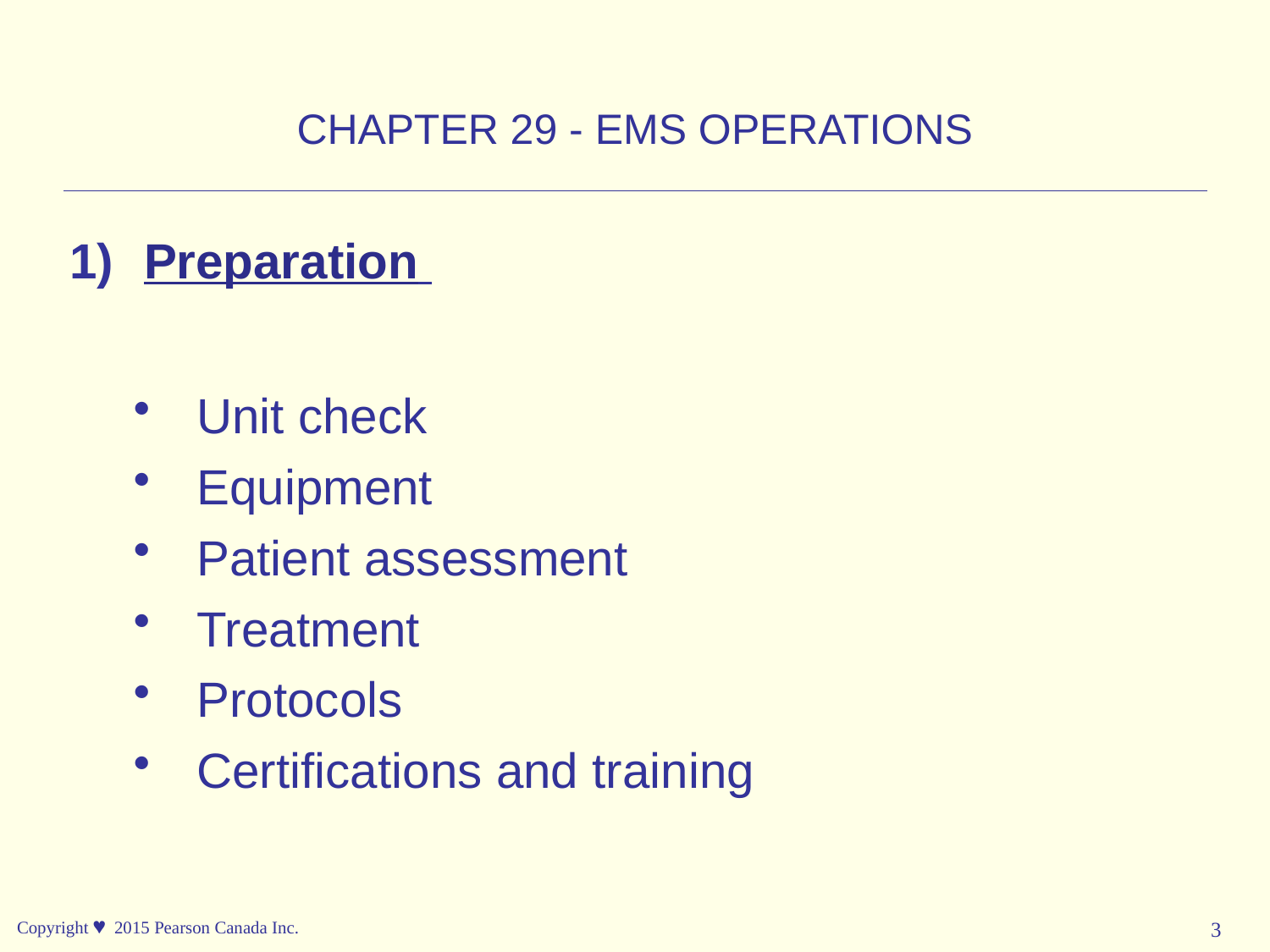

CHAPTER 29 - EMS OPERATIONS
Preparation

Unit check
Equipment
Patient assessment
Treatment
Protocols
Certifications and training
Copyright ♥ 2015 Pearson Canada Inc.
3